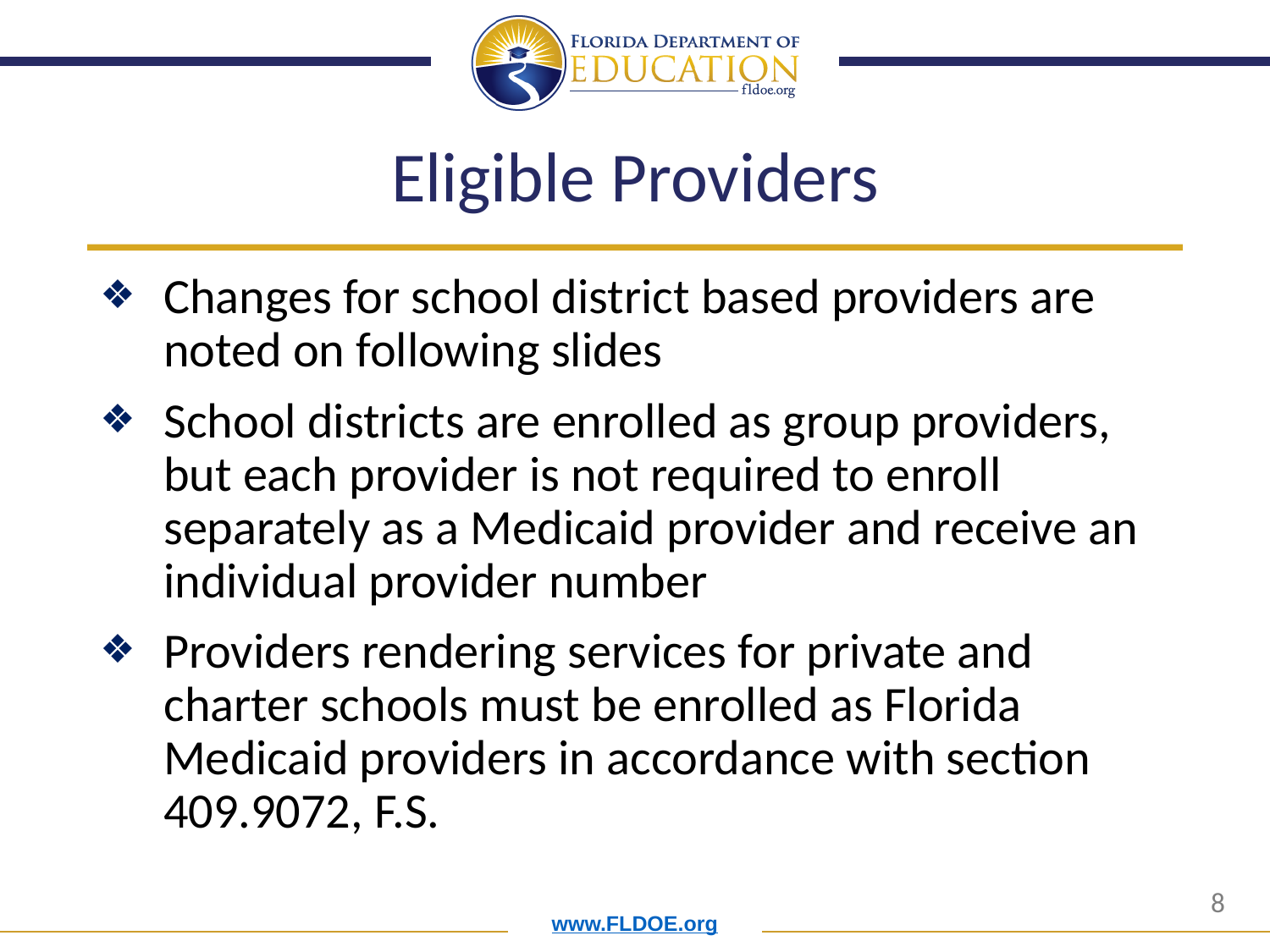

# Eligible Providers
Changes for school district based providers are noted on following slides
School districts are enrolled as group providers, but each provider is not required to enroll separately as a Medicaid provider and receive an individual provider number
Providers rendering services for private and charter schools must be enrolled as Florida Medicaid providers in accordance with section 409.9072, F.S.